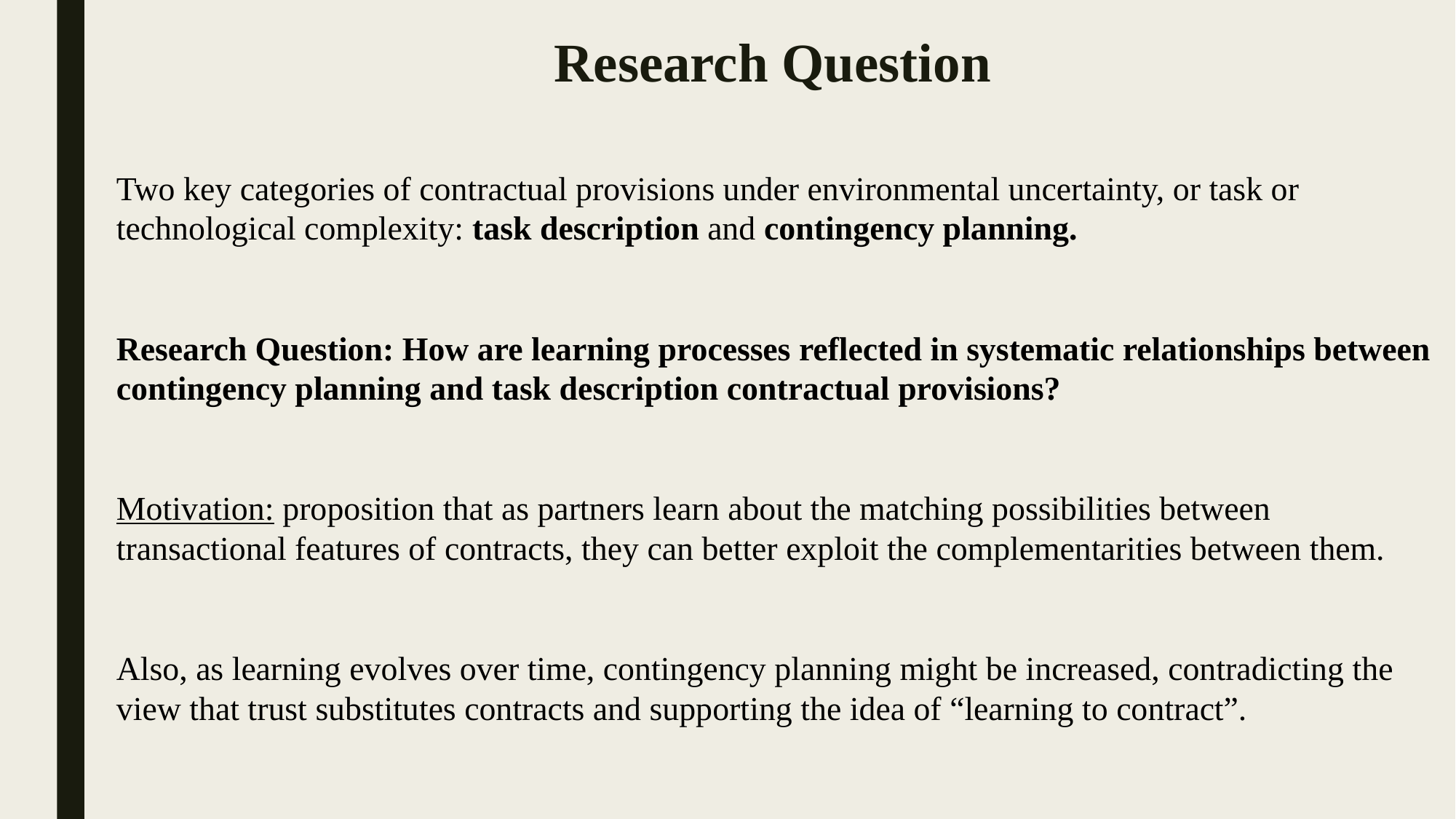

# Research Question

Two key categories of contractual provisions under environmental uncertainty, or task or technological complexity: task description and contingency planning.

Research Question: How are learning processes reflected in systematic relationships between contingency planning and task description contractual provisions?

Motivation: proposition that as partners learn about the matching possibilities between transactional features of contracts, they can better exploit the complementarities between them.

Also, as learning evolves over time, contingency planning might be increased, contradicting the view that trust substitutes contracts and supporting the idea of “learning to contract”.